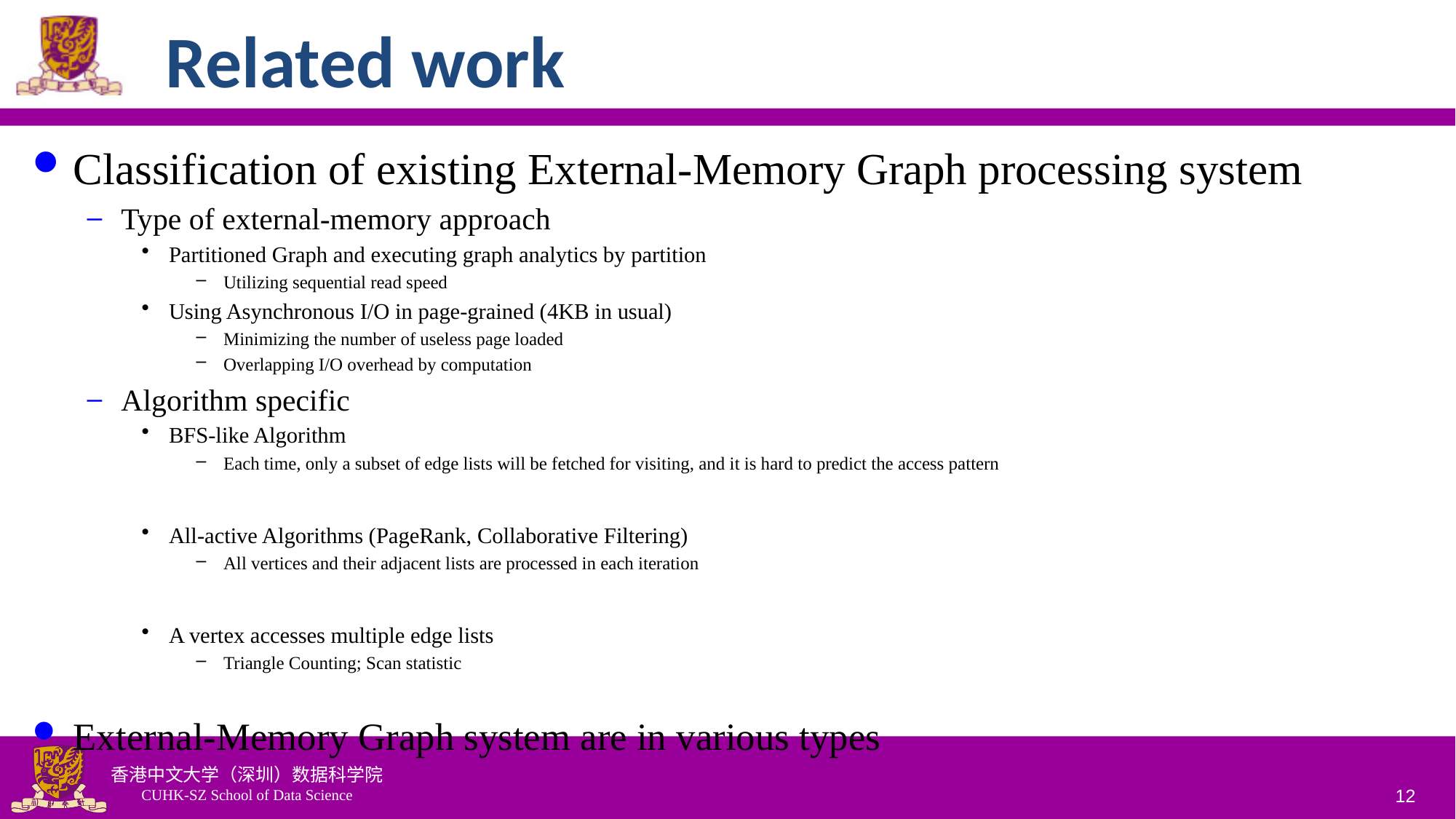

# Related work
Classification of existing External-Memory Graph processing system
Type of external-memory approach
Partitioned Graph and executing graph analytics by partition
Utilizing sequential read speed
Using Asynchronous I/O in page-grained (4KB in usual)
Minimizing the number of useless page loaded
Overlapping I/O overhead by computation
Algorithm specific
BFS-like Algorithm
Each time, only a subset of edge lists will be fetched for visiting, and it is hard to predict the access pattern

All-active Algorithms (PageRank, Collaborative Filtering)
All vertices and their adjacent lists are processed in each iteration

A vertex accesses multiple edge lists
Triangle Counting; Scan statistic

External-Memory Graph system are in various types
12